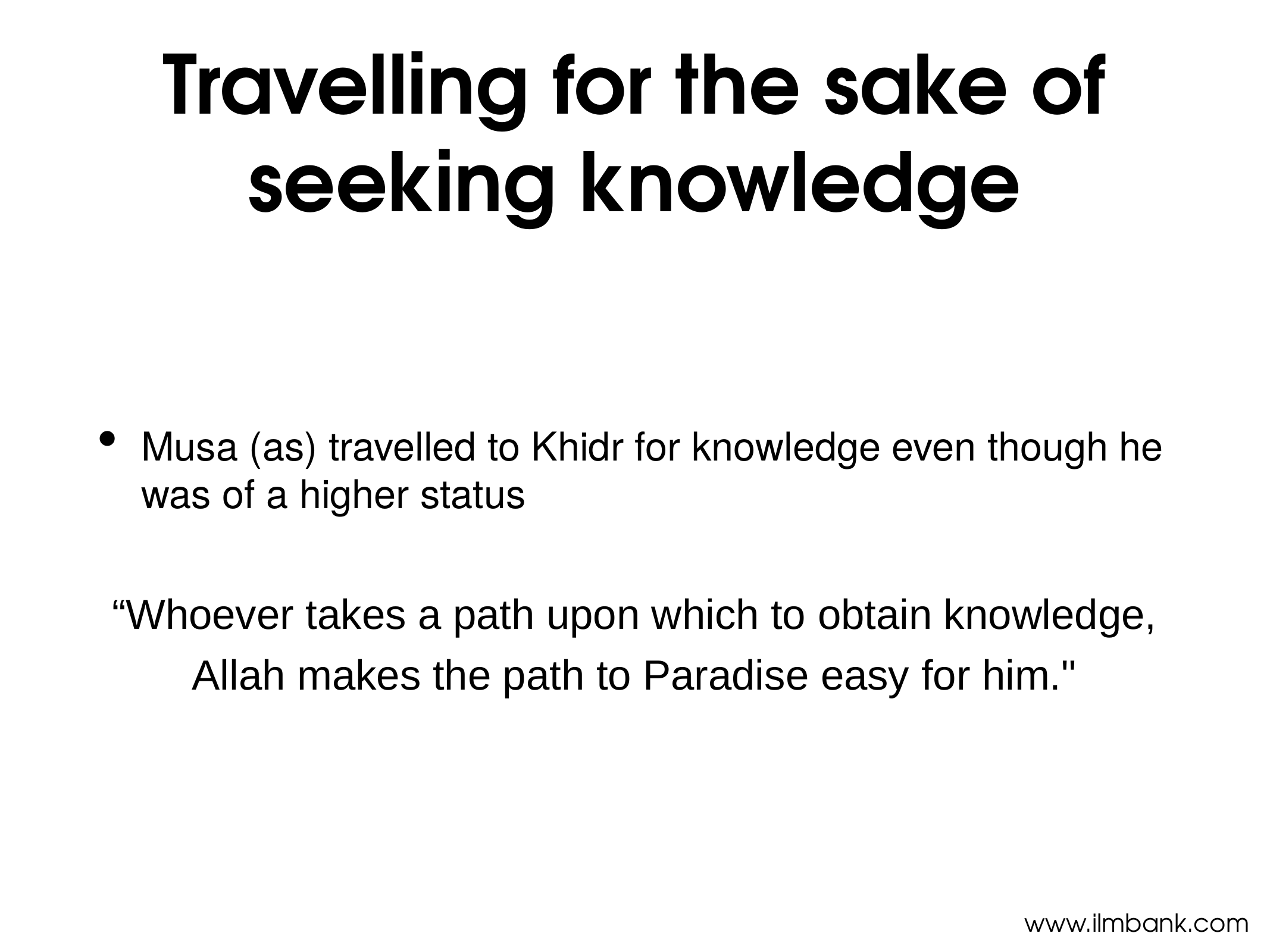

# Travelling for the sake of seeking knowledge
Musa (as) travelled to Khidr for knowledge even though he was of a higher status

“Whoever takes a path upon which to obtain knowledge, Allah makes the path to Paradise easy for him."